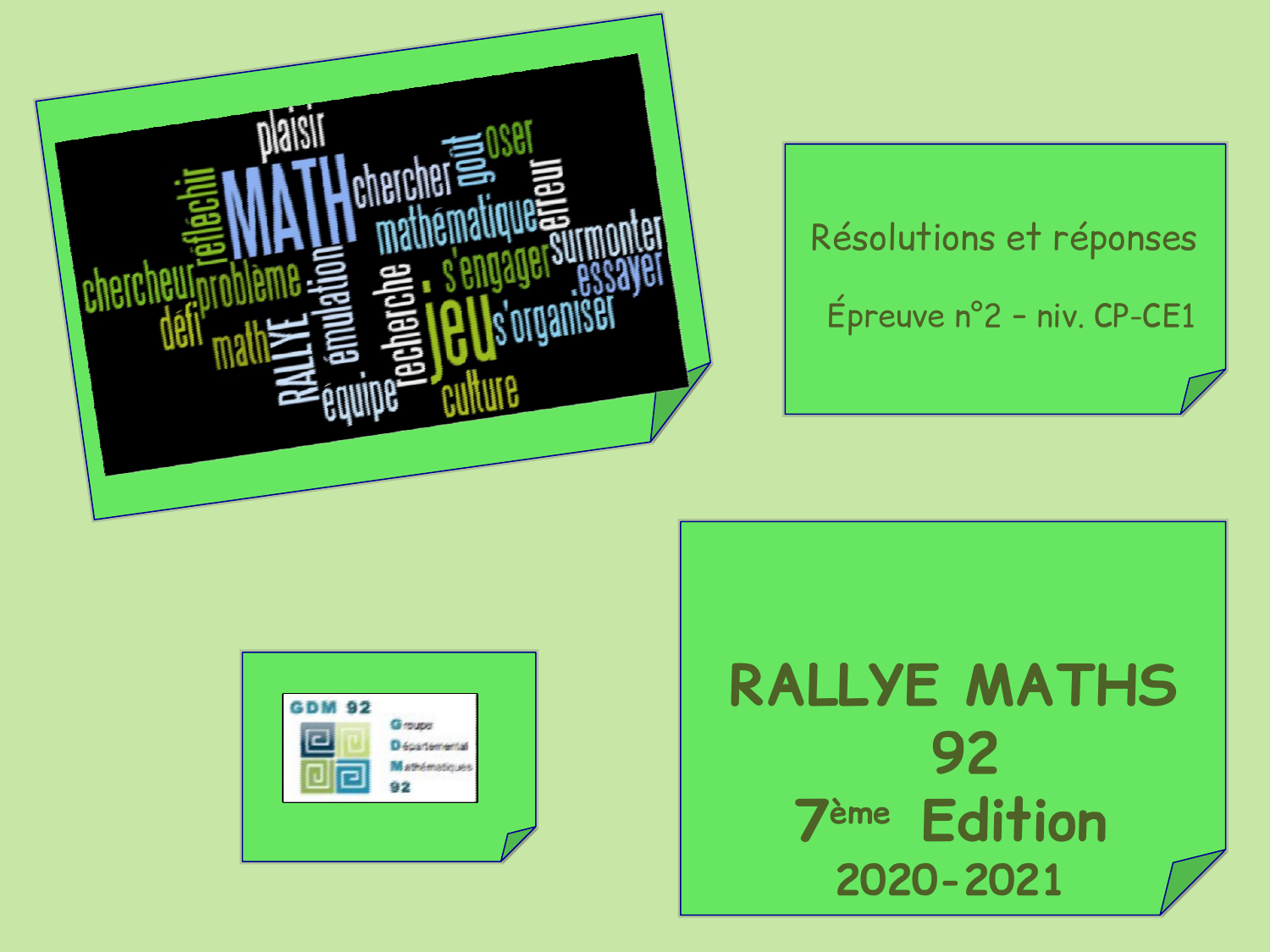

Résolutions et réponses
Épreuve n°2 – niv. CP-CE1

RALLYE MATHS  92
7ème	Edition
2020-2021